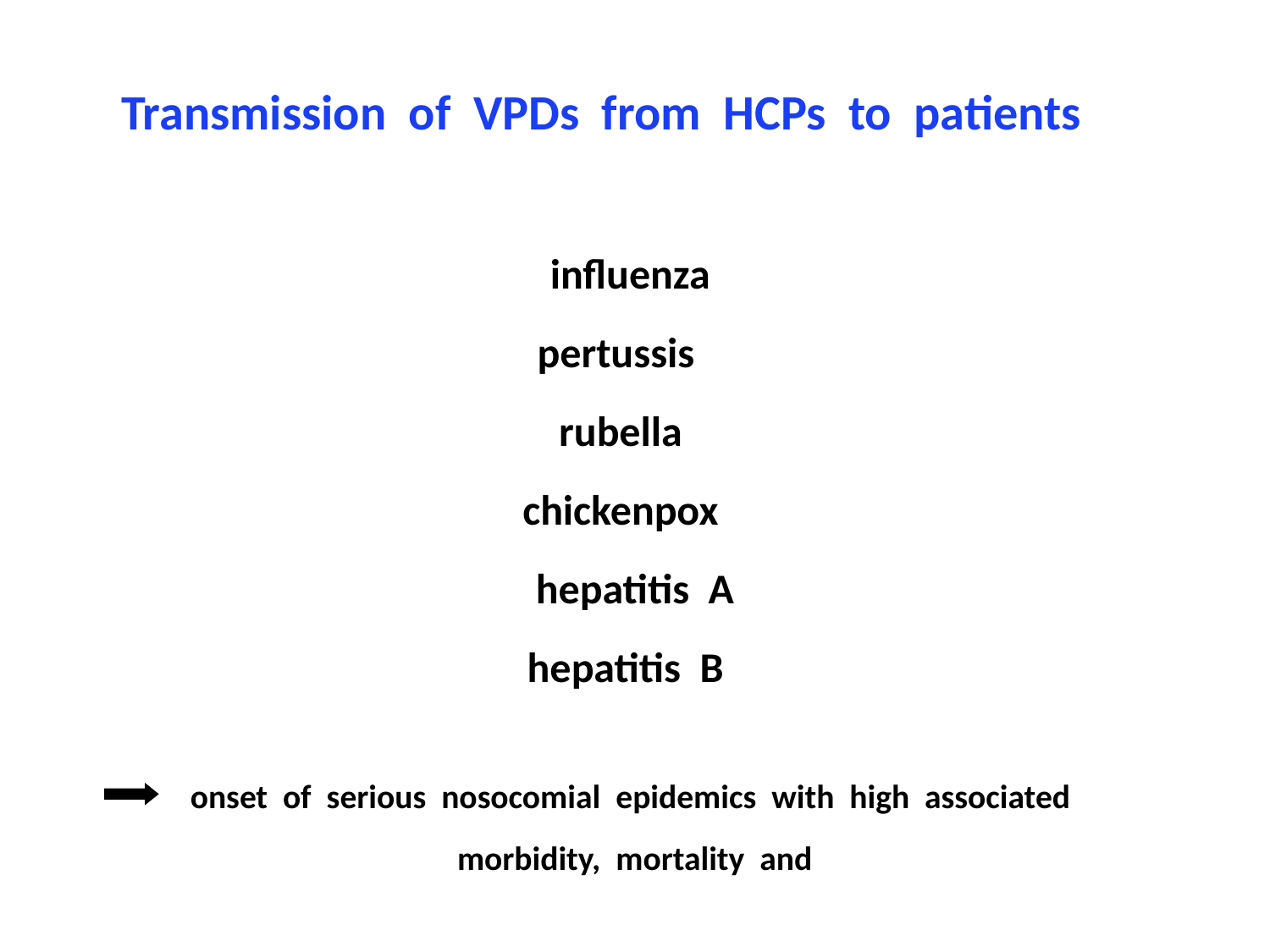

# Transmission  of  VPDs  from  HCPs  to  patients influenza pertussis rubella chickenpox hepatitis  A hepatitis  Β onset  of  serious  nosocomial  epidemics  with  high  associated morbidity,  mortality  and